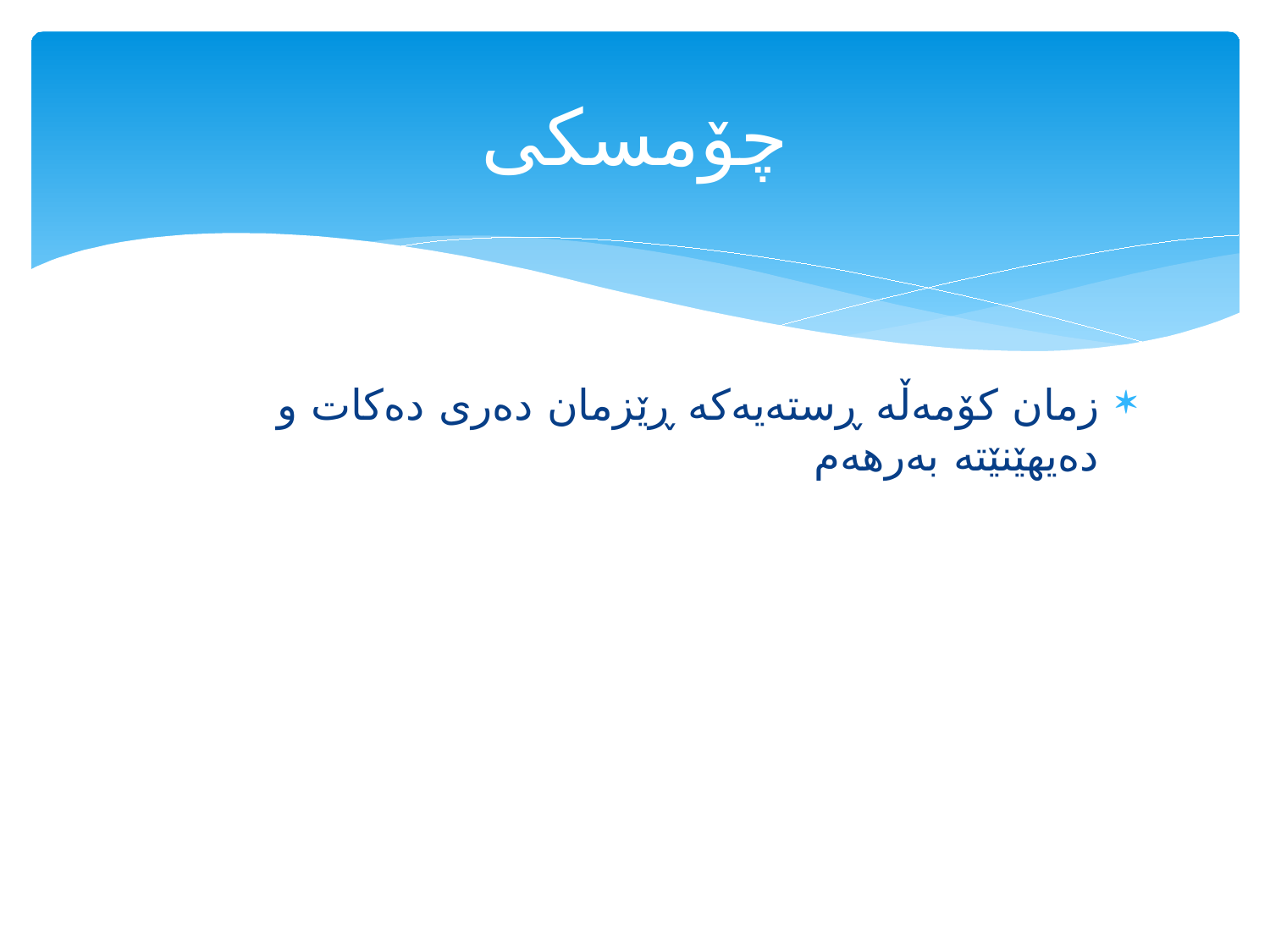

# چۆمسكی
زمان كۆمه‌ڵه‌ ڕسته‌یه‌كه‌ ڕێزمان ده‌ری ده‌كات و ده‌یهێنێته‌ به‌رهه‌م